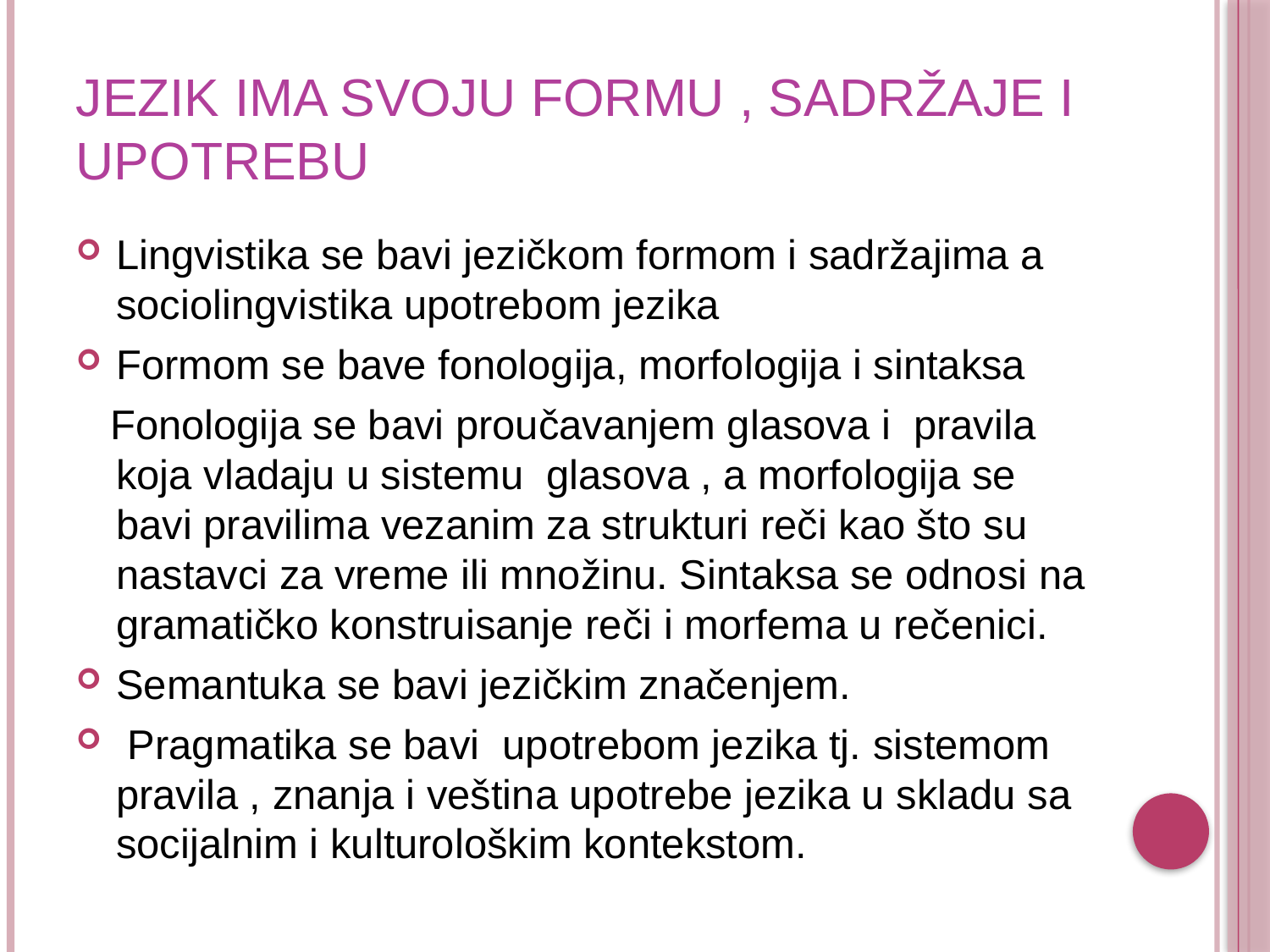

# Jezik ima svoju formu , sadržaje i upotrebu
Lingvistika se bavi jezičkom formom i sadržajima a sociolingvistika upotrebom jezika
Formom se bave fonologija, morfologija i sintaksa
   Fonologija se bavi proučavanjem glasova i  pravila koja vladaju u sistemu  glasova , a morfologija se bavi pravilima vezanim za strukturi reči kao što su nastavci za vreme ili množinu. Sintaksa se odnosi na gramatičko konstruisanje reči i morfema u rečenici.
Semantuka se bavi jezičkim značenjem.
 Pragmatika se bavi  upotrebom jezika tj. sistemom pravila , znanja i veština upotrebe jezika u skladu sa socijalnim i kulturološkim kontekstom.